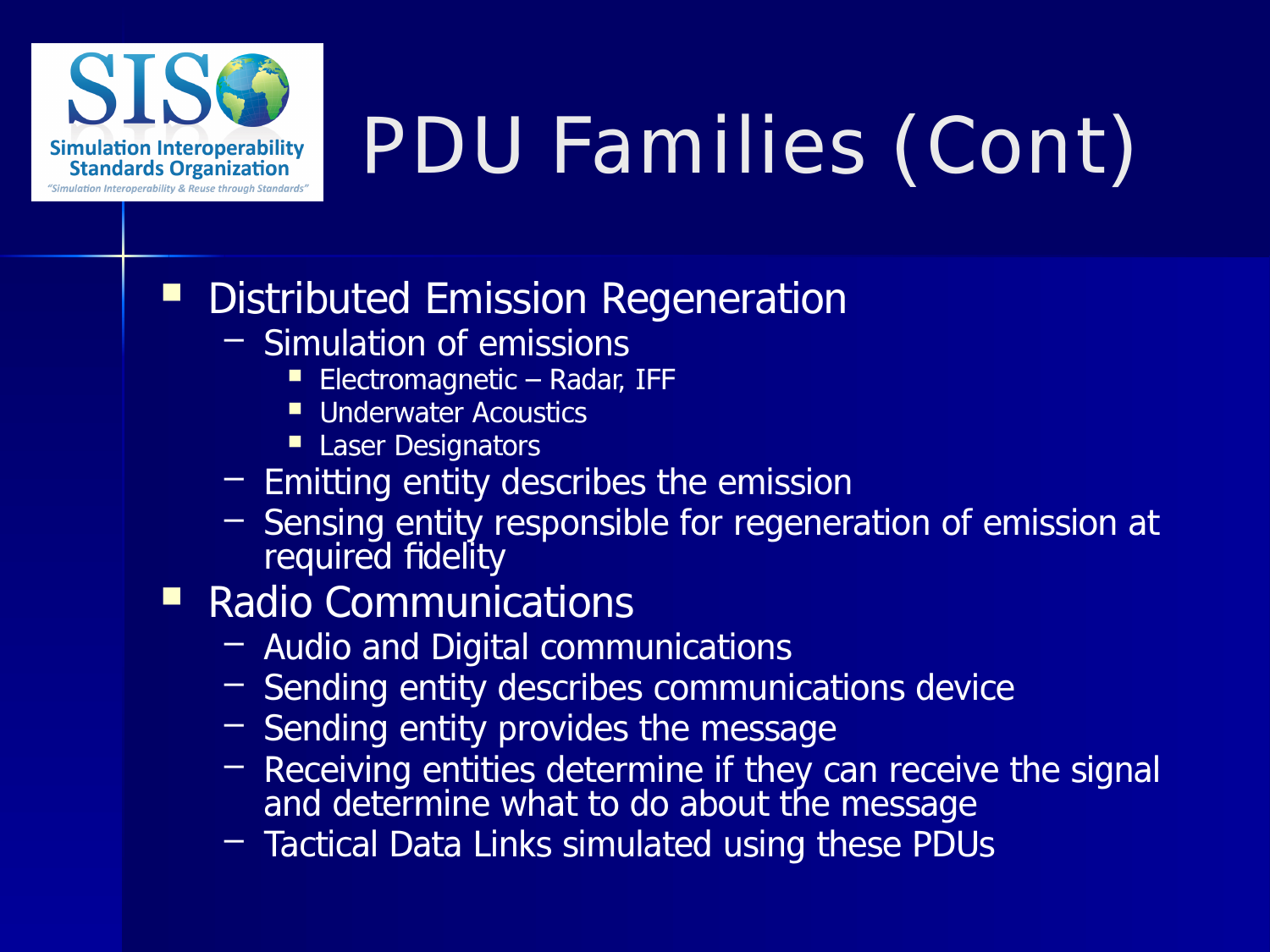

PDU Families (Cont)
Distributed Emission Regeneration
Simulation of emissions
Electromagnetic – Radar, IFF
Underwater Acoustics
Laser Designators
Emitting entity describes the emission
Sensing entity responsible for regeneration of emission at required fidelity
Radio Communications
Audio and Digital communications
Sending entity describes communications device
Sending entity provides the message
Receiving entities determine if they can receive the signal and determine what to do about the message
Tactical Data Links simulated using these PDUs